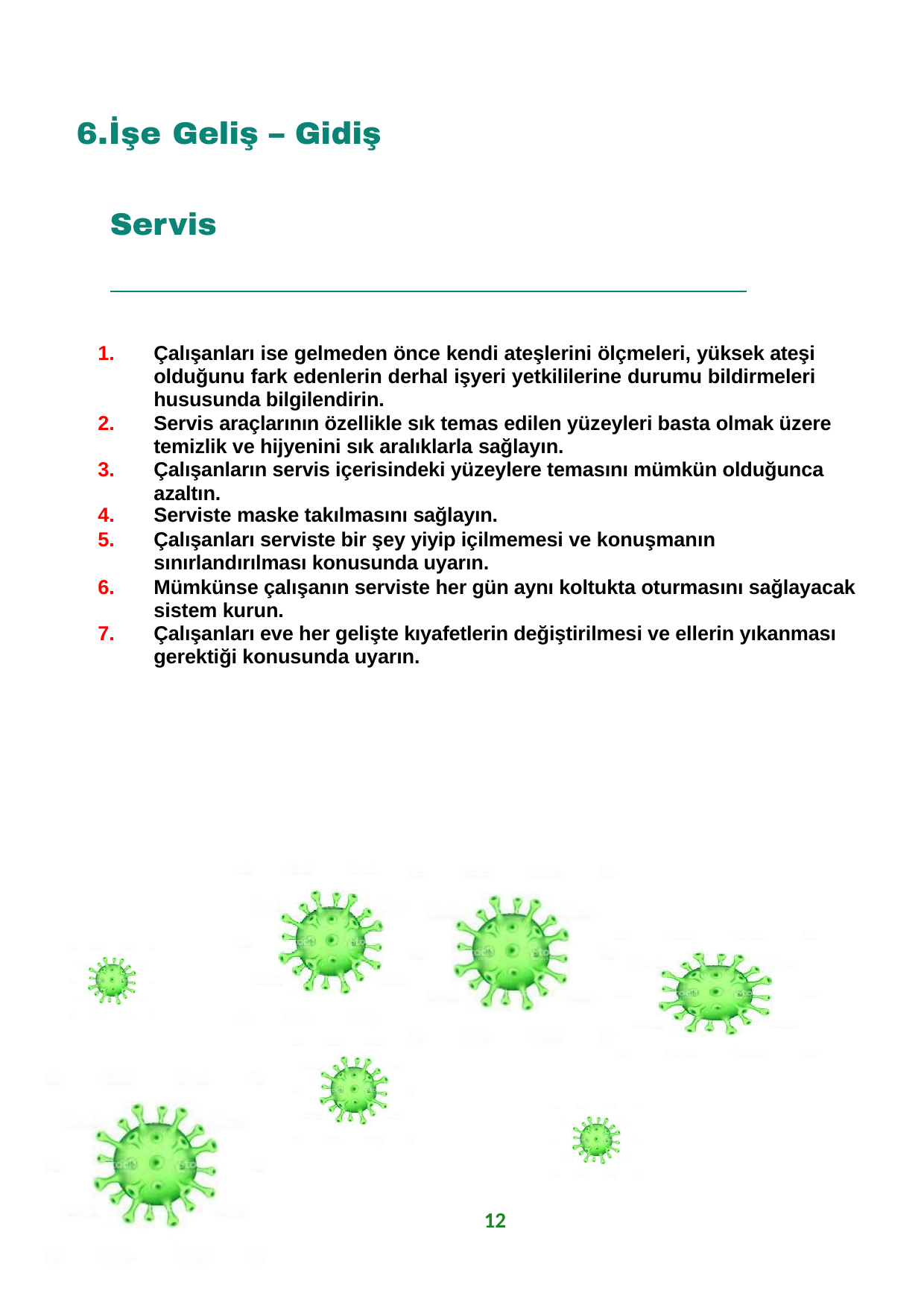

6.İşe Geliş – Gidiş

Servis

Çalışanları ise gelmeden önce kendi ateşlerini ölçmeleri, yüksek ateşi  olduğunu fark edenlerin derhal işyeri yetkililerine durumu bildirmeleri  hususunda bilgilendirin.
Servis araçlarının özellikle sık temas edilen yüzeyleri basta olmak üzere  temizlik ve hijyenini sık aralıklarla sağlayın.
Çalışanların servis içerisindeki yüzeylere temasını mümkün olduğunca  azaltın.
Serviste maske takılmasını sağlayın.
Çalışanları serviste bir şey yiyip içilmemesi ve konuşmanın  sınırlandırılması konusunda uyarın.
Mümkünse çalışanın serviste her gün aynı koltukta oturmasını sağlayacak  sistem kurun.
Çalışanları eve her gelişte kıyafetlerin değiştirilmesi ve ellerin yıkanması  gerektiği konusunda uyarın.

12